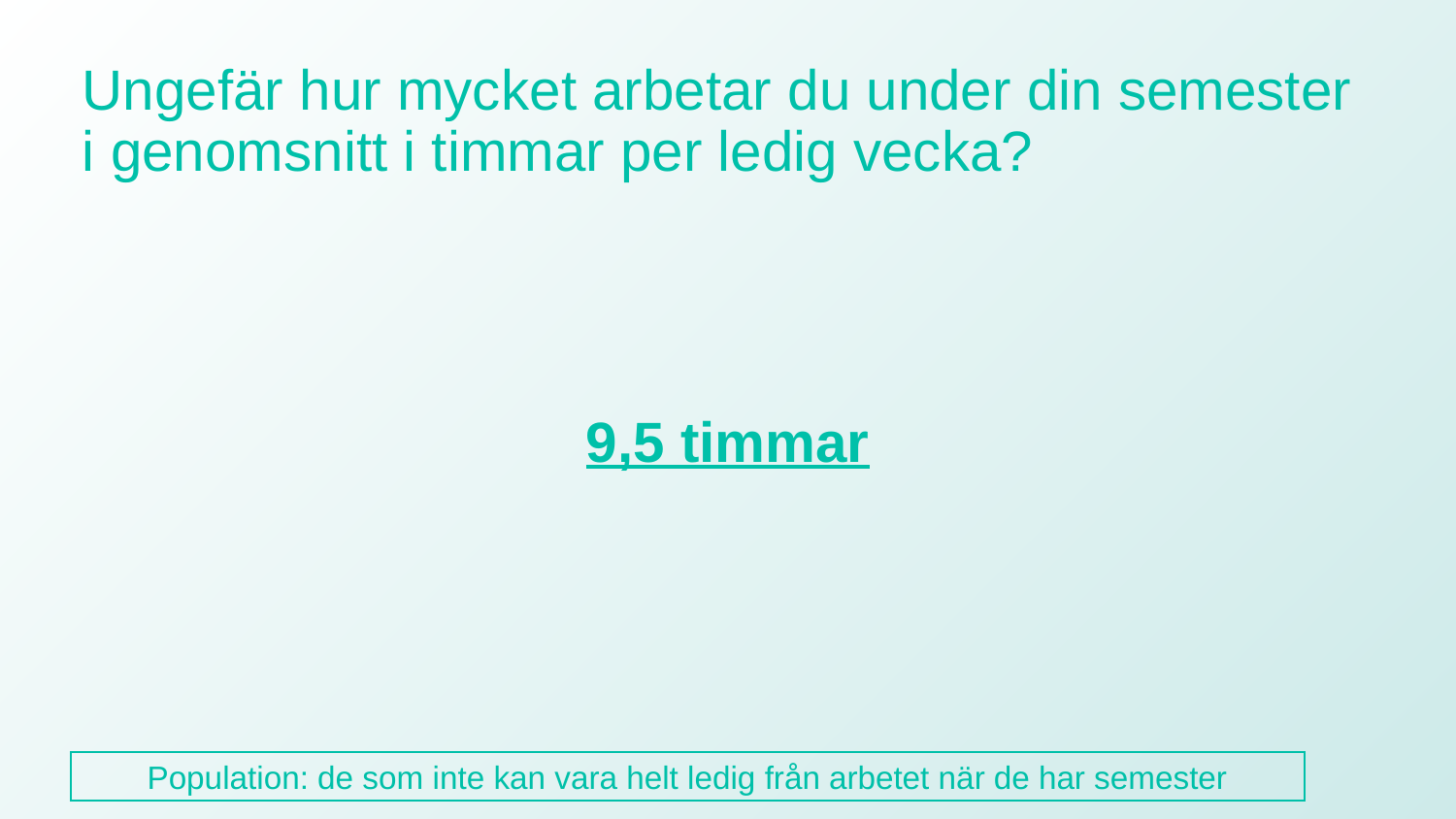

# Ungefär hur mycket arbetar du under din semester i genomsnitt i timmar per ledig vecka?

9,5 timmar
Population: de som inte kan vara helt ledig från arbetet när de har semester